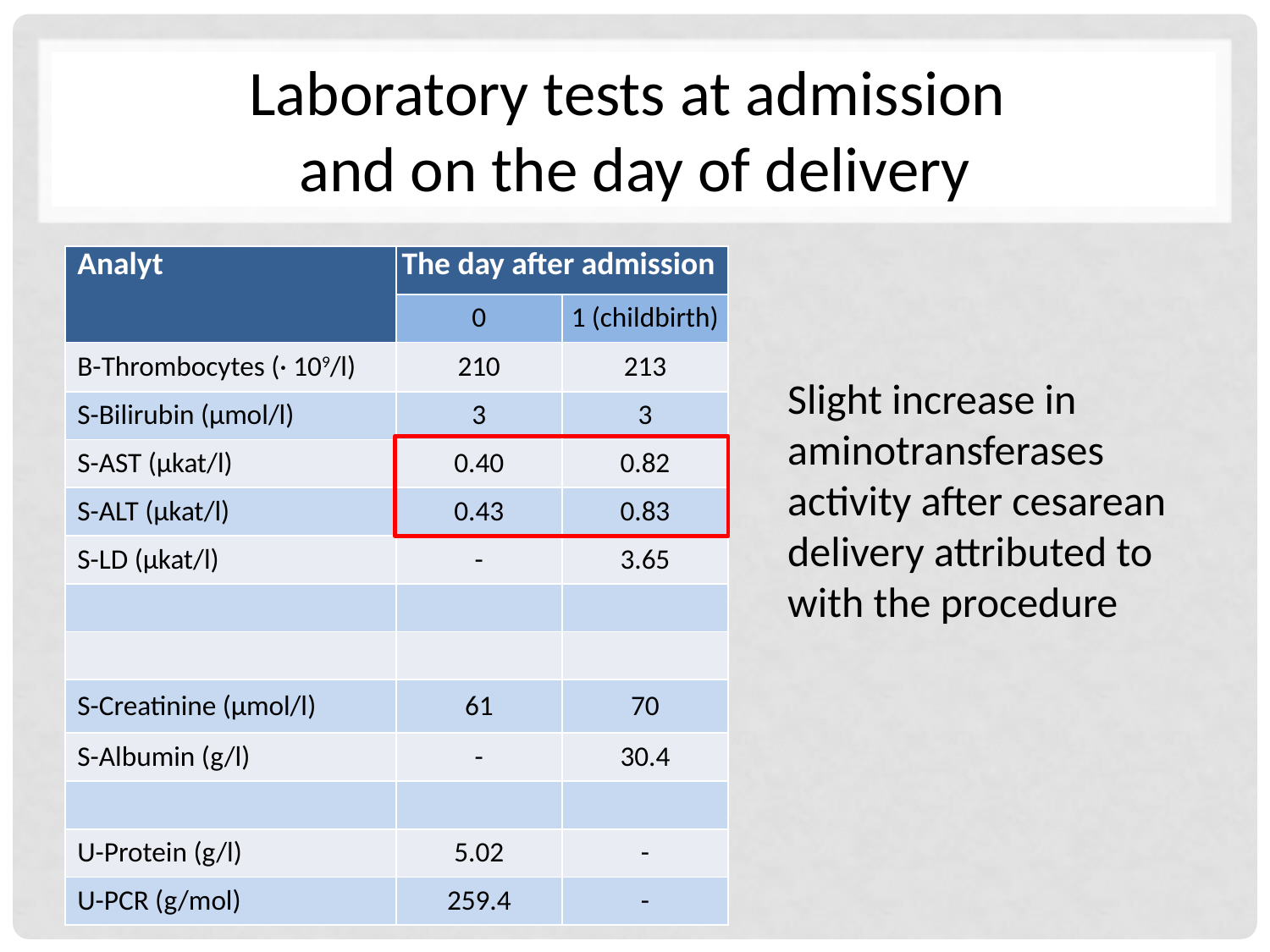

# Laboratory tests at admission and on the day of delivery
| Analyt | The day after admission |  |
| --- | --- | --- |
|  | 0 | 1 (childbirth) |
| B-Thrombocytes (· 109/l) | 210 | 213 |
| S-Bilirubin (µmol/l) | 3 | 3 |
| S-AST (µkat/l) | 0.40 | 0.82 |
| S-ALT (µkat/l) | 0.43 | 0.83 |
| S-LD (µkat/l) | - | 3.65 |
|  |  |  |
|  |  |  |
| S-Creatinine (µmol/l) | 61 | 70 |
| S-Albumin (g/l) | - | 30.4 |
|  |  |  |
| U-Protein (g/l) | 5.02 | - |
| U-PCR (g/mol) | 259.4 | - |
Slight increase in aminotransferases activity after cesarean delivery attributed to
with the procedure